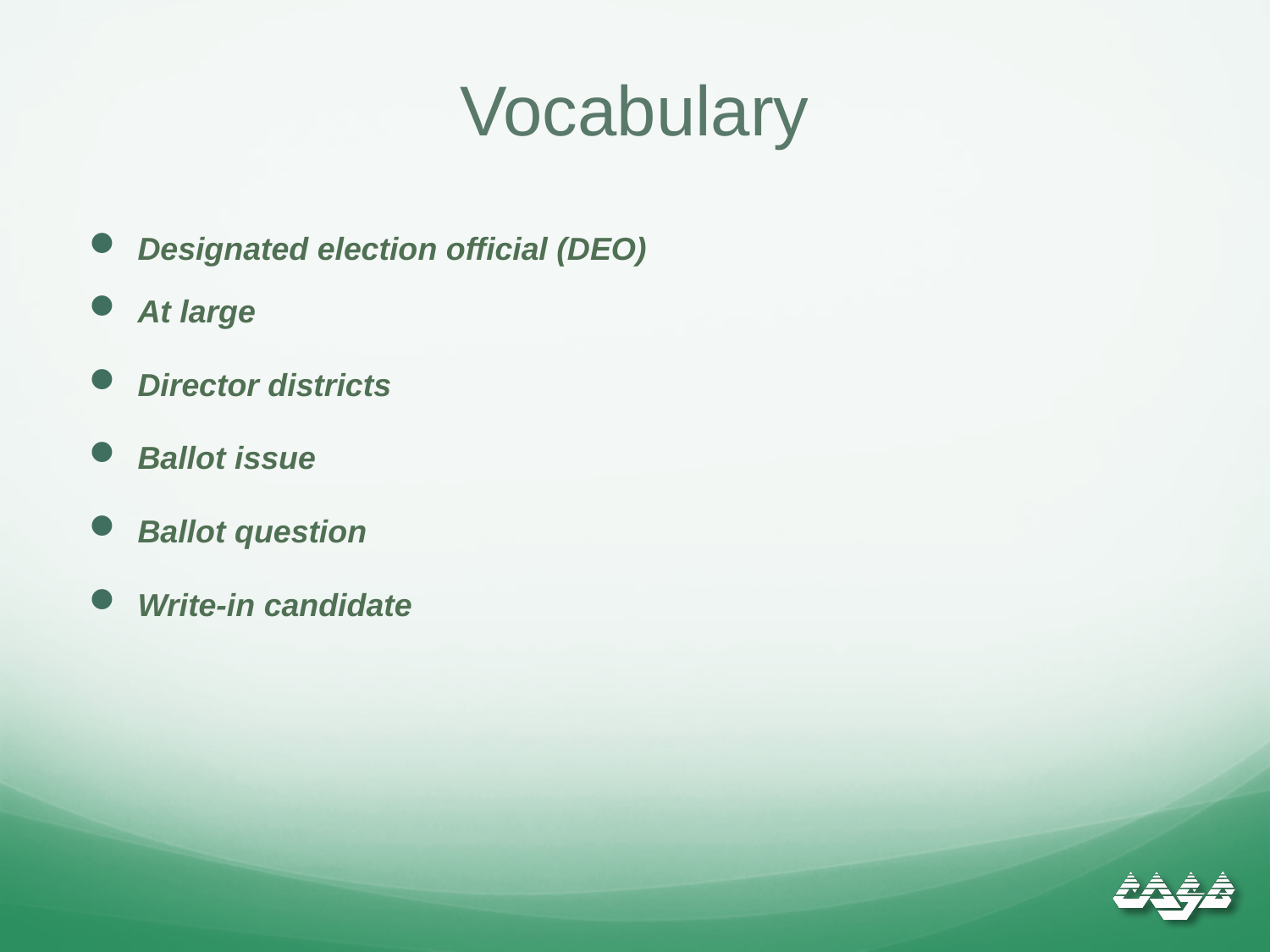

# Vocabulary
Designated election official (DEO)
At large
Director districts
Ballot issue
Ballot question
Write-in candidate